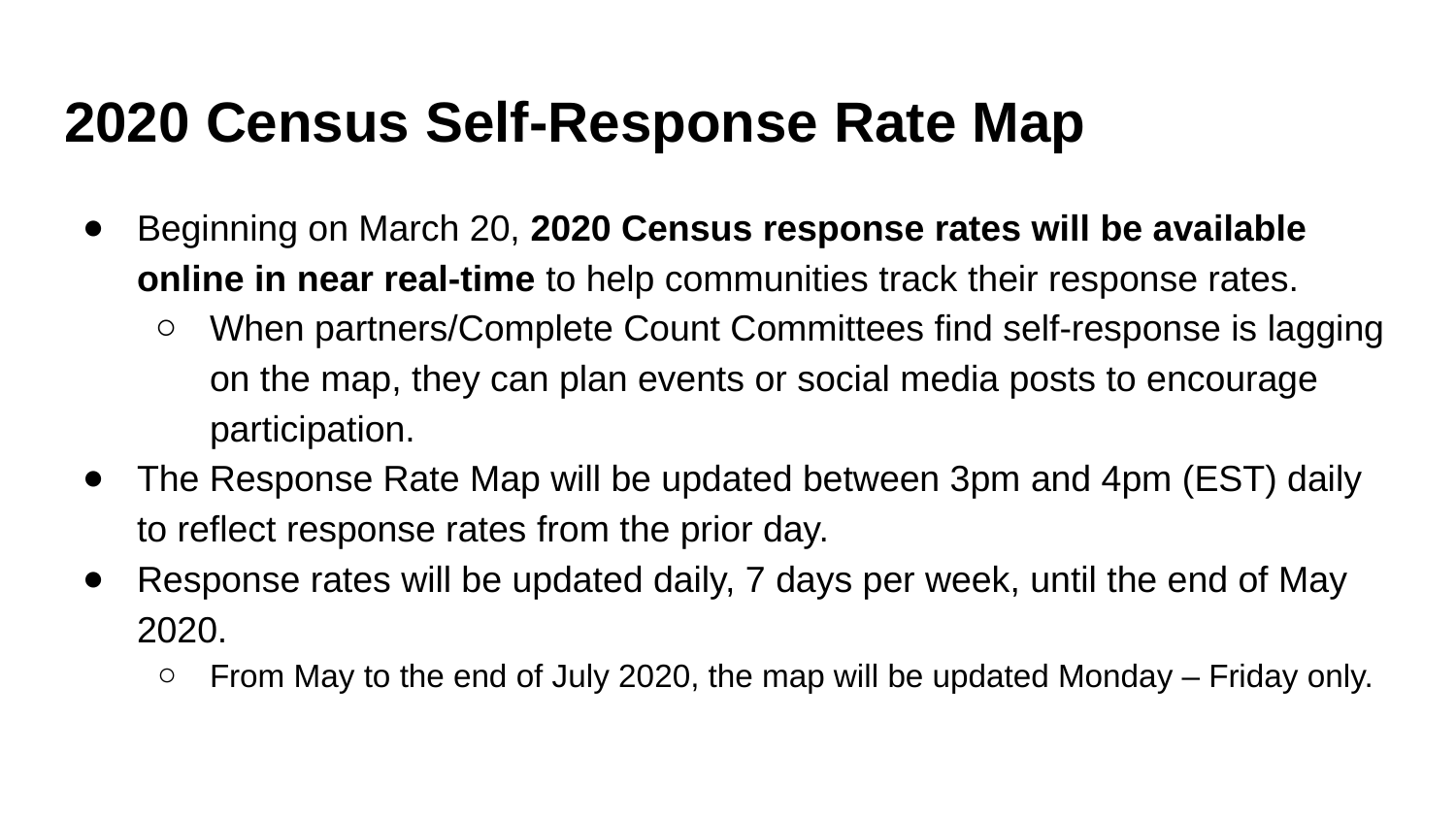

# 2020 Census Self-Response Rate Map
Beginning on March 20, 2020 Census response rates will be available online in near real-time to help communities track their response rates.
When partners/Complete Count Committees find self-response is lagging on the map, they can plan events or social media posts to encourage participation.
The Response Rate Map will be updated between 3pm and 4pm (EST) daily to reflect response rates from the prior day.
Response rates will be updated daily, 7 days per week, until the end of May 2020.
From May to the end of July 2020, the map will be updated Monday – Friday only.